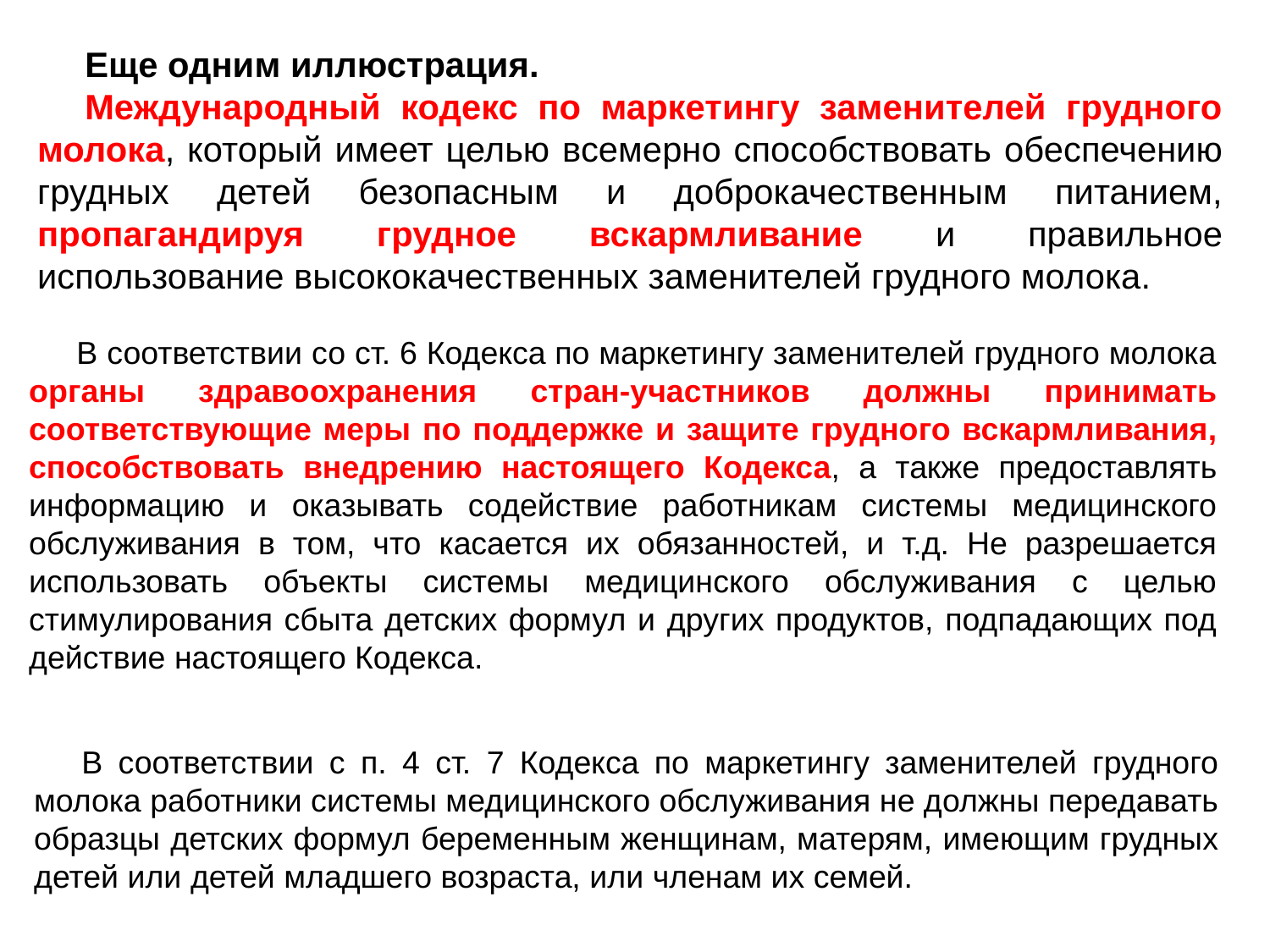

Еще одним иллюстрация.
Международный кодекс по маркетингу заменителей грудного молока, который имеет целью всемерно способствовать обеспечению грудных детей безопасным и доброкачественным питанием, пропагандируя грудное вскармливание и правильное использование высококачественных заменителей грудного молока.
В соответствии со ст. 6 Кодекса по маркетингу заменителей грудного молока органы здравоохранения стран-участников должны принимать соответствующие меры по поддержке и защите грудного вскармливания, способствовать внедрению настоящего Кодекса, а также предоставлять информацию и оказывать содействие работникам системы медицинского обслуживания в том, что касается их обязанностей, и т.д. Не разрешается использовать объекты системы медицинского обслуживания с целью стимулирования сбыта детских формул и других продуктов, подпадающих под действие настоящего Кодекса.
В соответствии с п. 4 ст. 7 Кодекса по маркетингу заменителей грудного молока работники системы медицинского обслуживания не должны передавать образцы детских формул беременным женщинам, матерям, имеющим грудных детей или детей младшего возраста, или членам их семей.